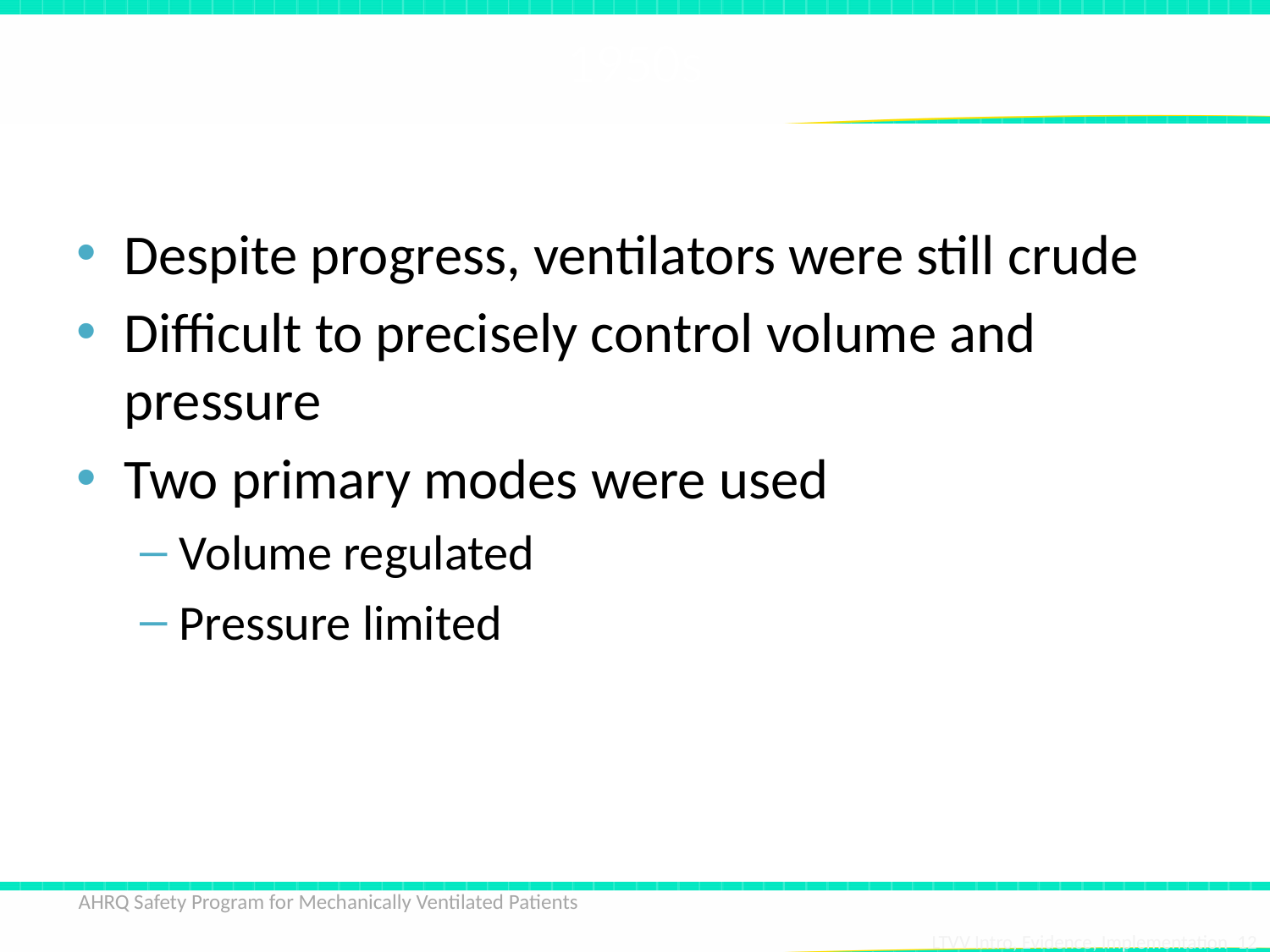

# 1950s
Despite progress, ventilators were still crude
Difficult to precisely control volume and pressure
Two primary modes were used
Volume regulated
Pressure limited